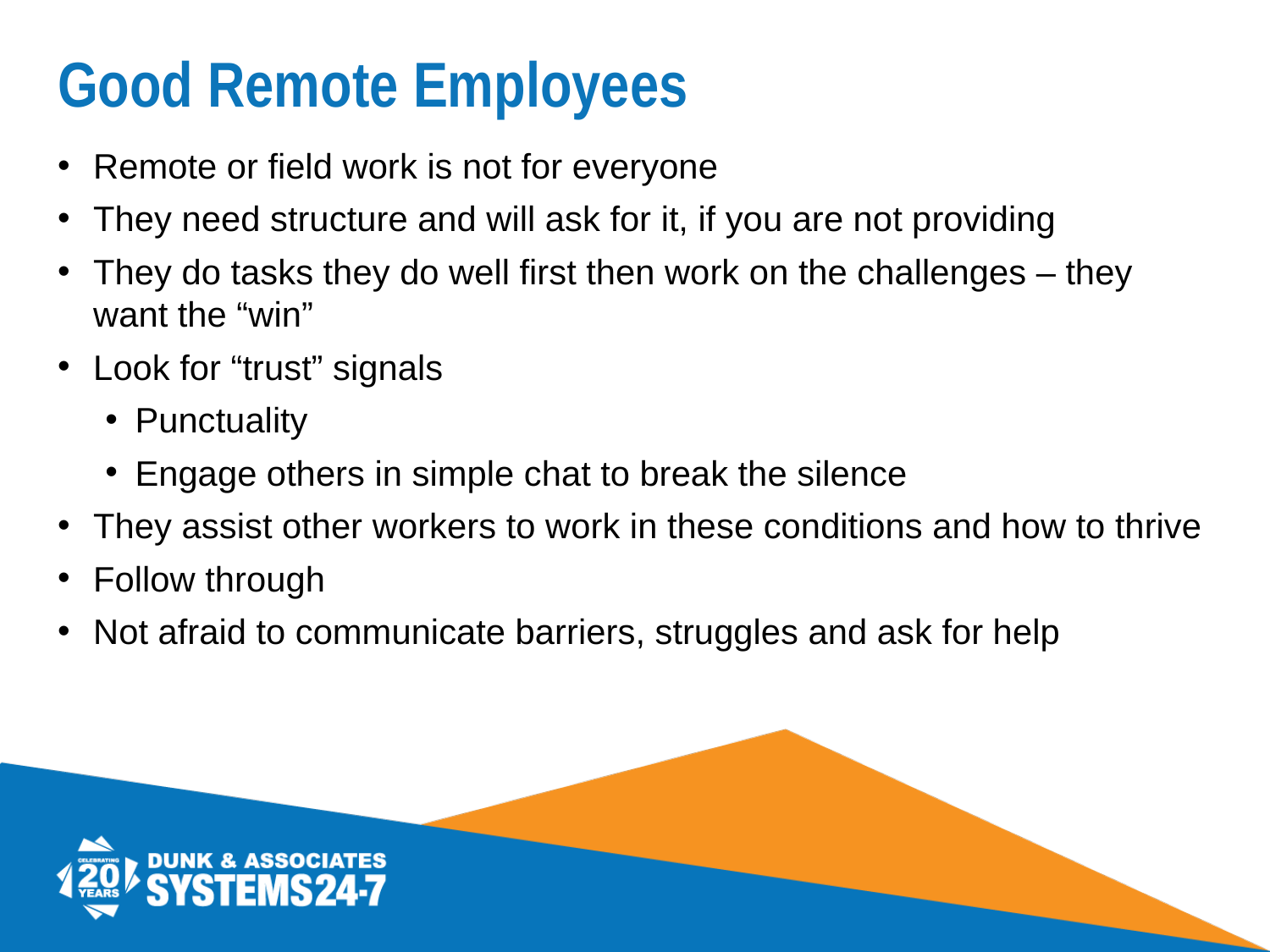

# Good Remote Employees
Remote or field work is not for everyone
They need structure and will ask for it, if you are not providing
They do tasks they do well first then work on the challenges – they want the “win”
Look for “trust” signals
Punctuality
Engage others in simple chat to break the silence
They assist other workers to work in these conditions and how to thrive
Follow through
Not afraid to communicate barriers, struggles and ask for help